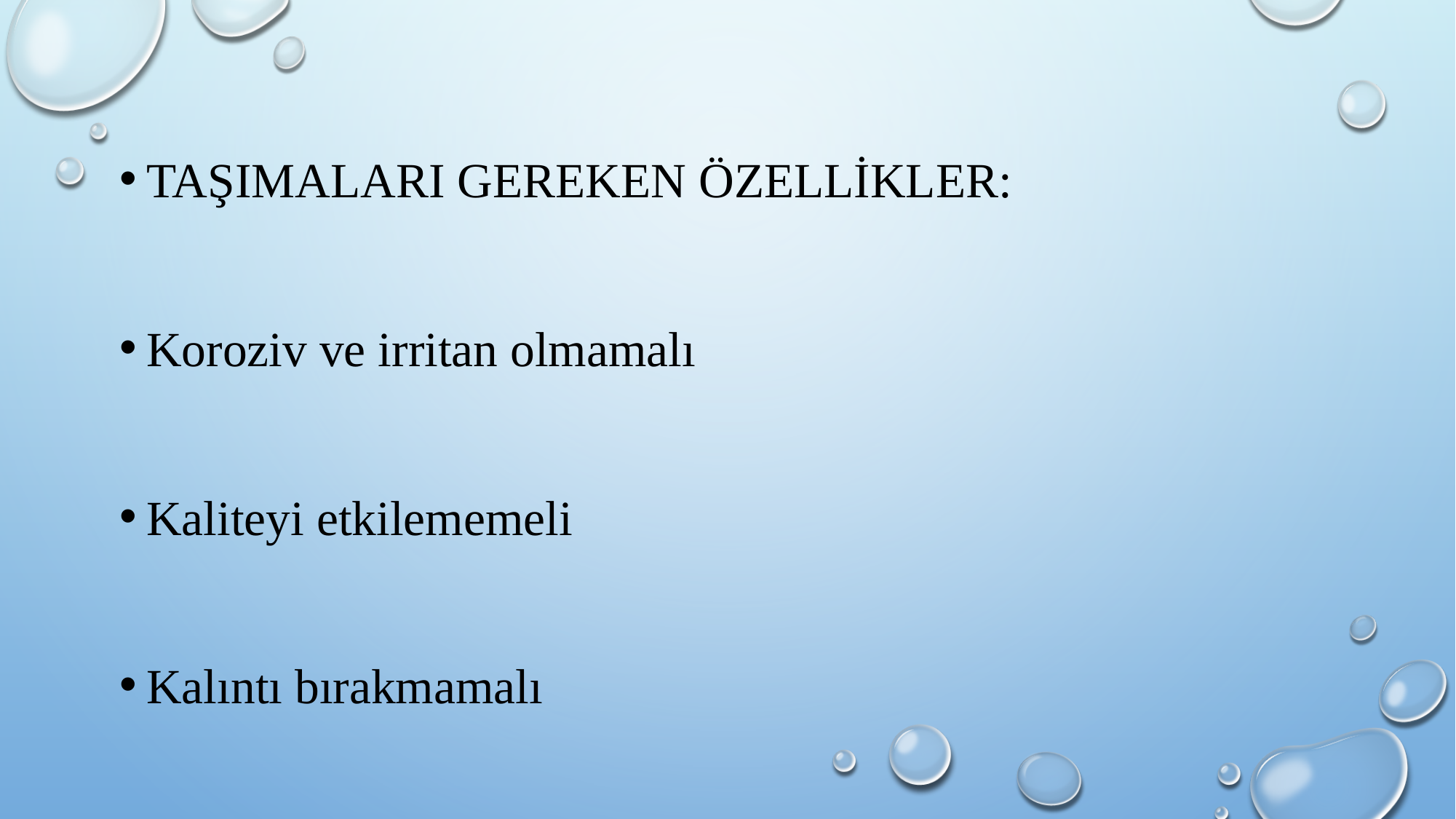

Taşımaları gereken özellİKLER:

Koroziv ve irritan olmamalı

Kaliteyi etkilememeli

Kalıntı bırakmamalı